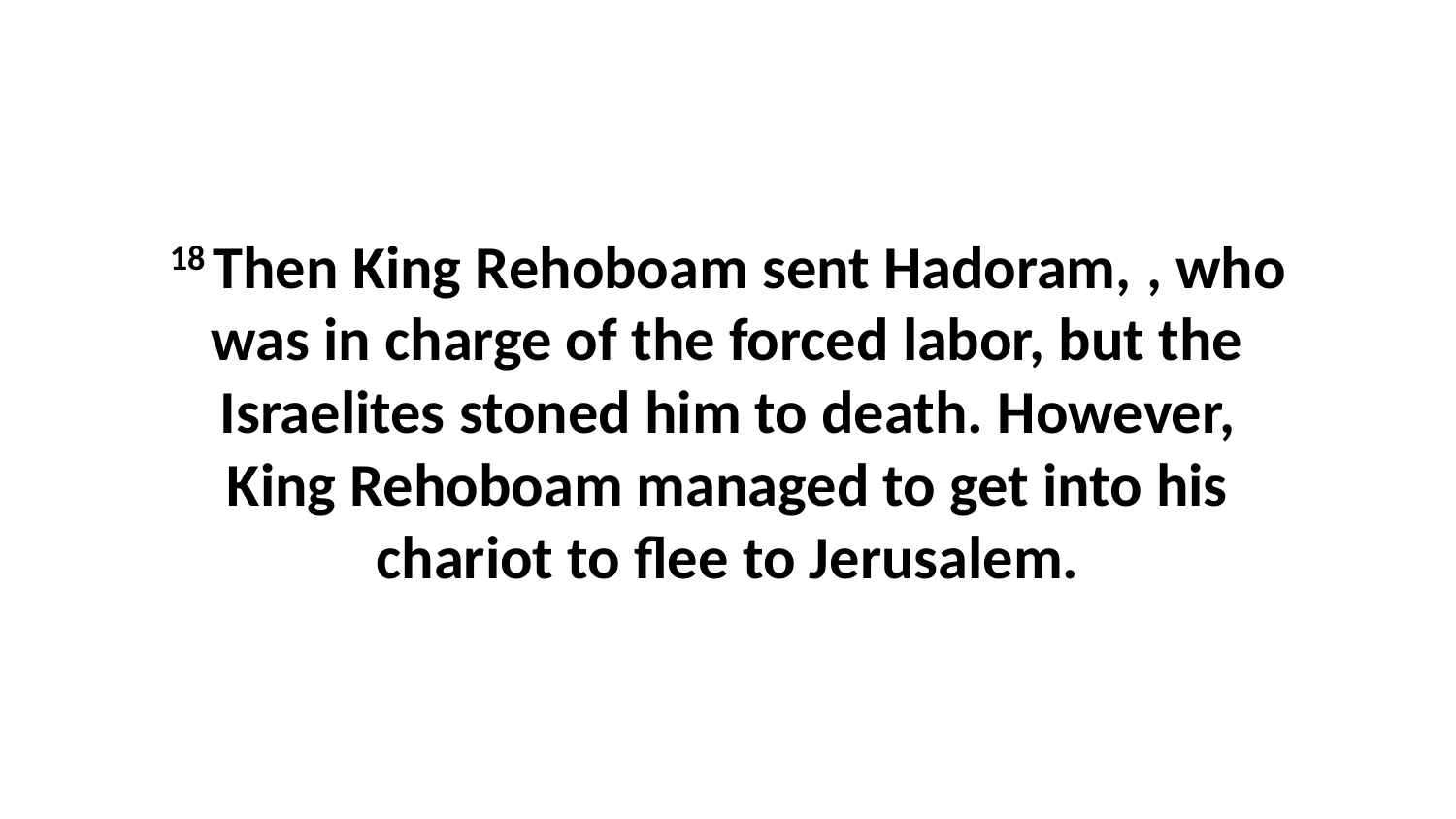

18 Then King Rehoboam sent Hadoram, , who was in charge of the forced labor, but the Israelites stoned him to death. However, King Rehoboam managed to get into his chariot to flee to Jerusalem.